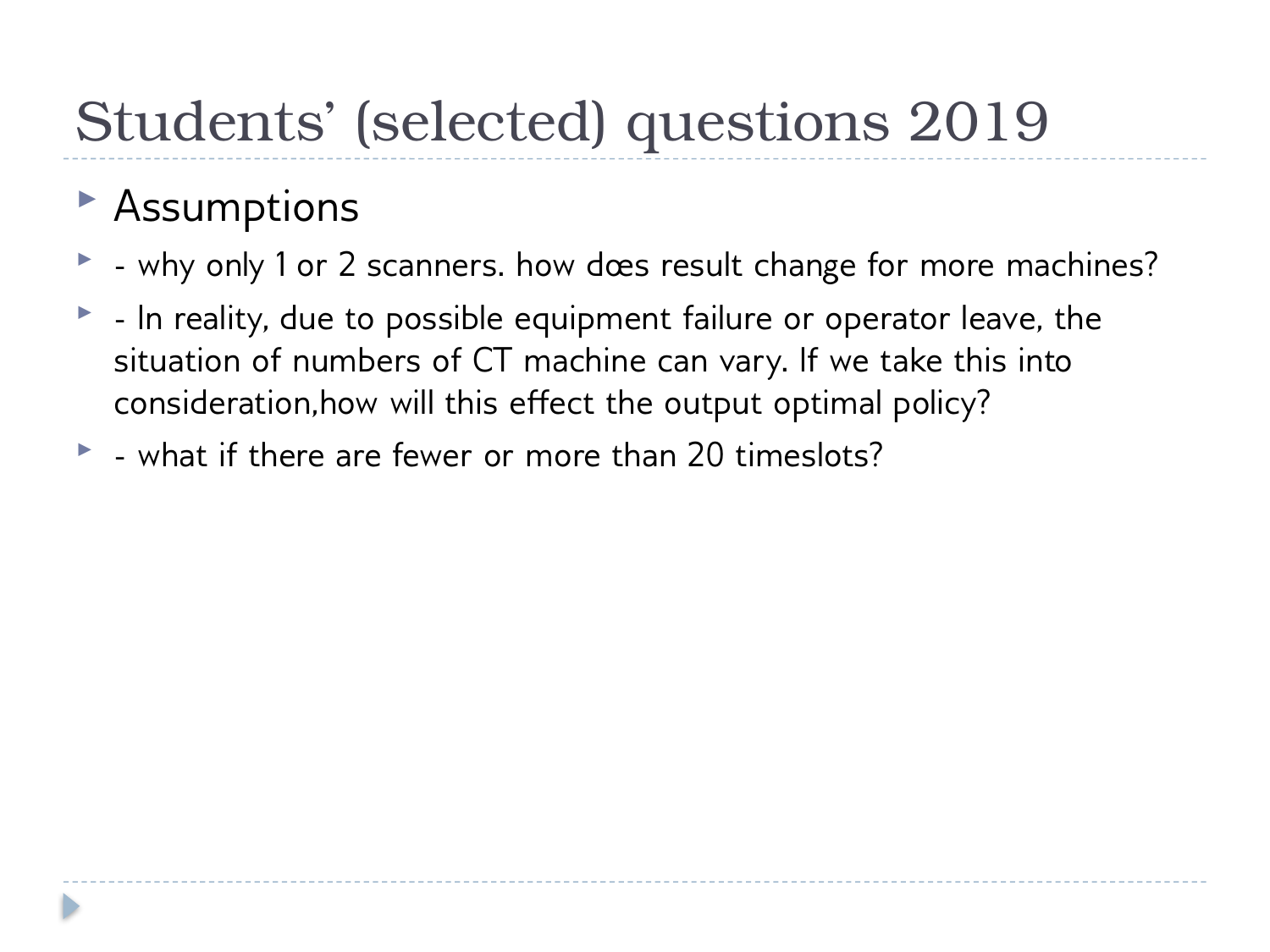

# Students’ (selected) questions 2019
Assumptions
- why only 1 or 2 scanners. how does result change for more machines?
- In reality, due to possible equipment failure or operator leave, the situation of numbers of CT machine can vary. If we take this into consideration,how will this effect the output optimal policy?
- what if there are fewer or more than 20 timeslots?